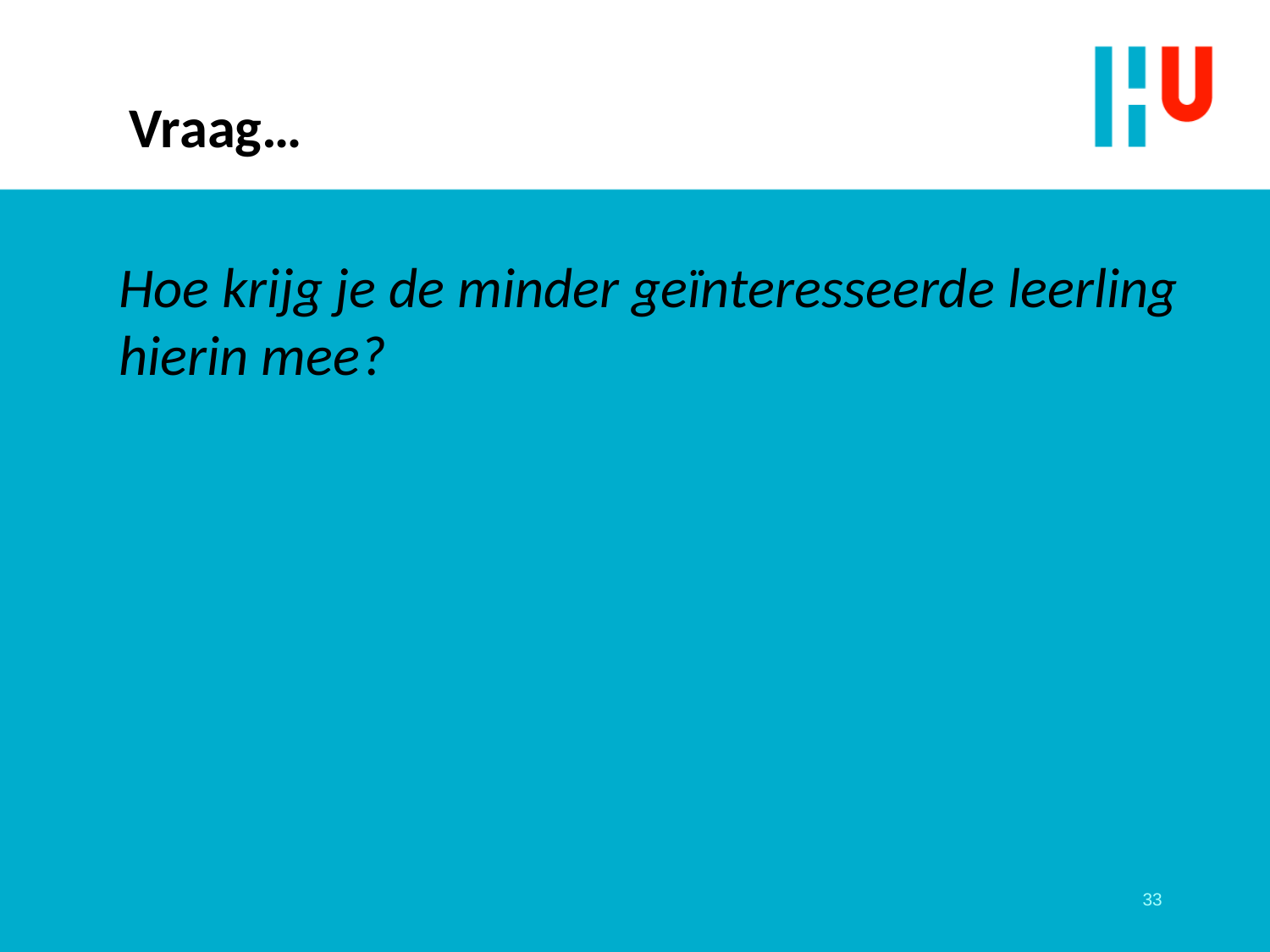

# Vraag…
Hoe krijg je de minder geïnteresseerde leerling hierin mee?

33